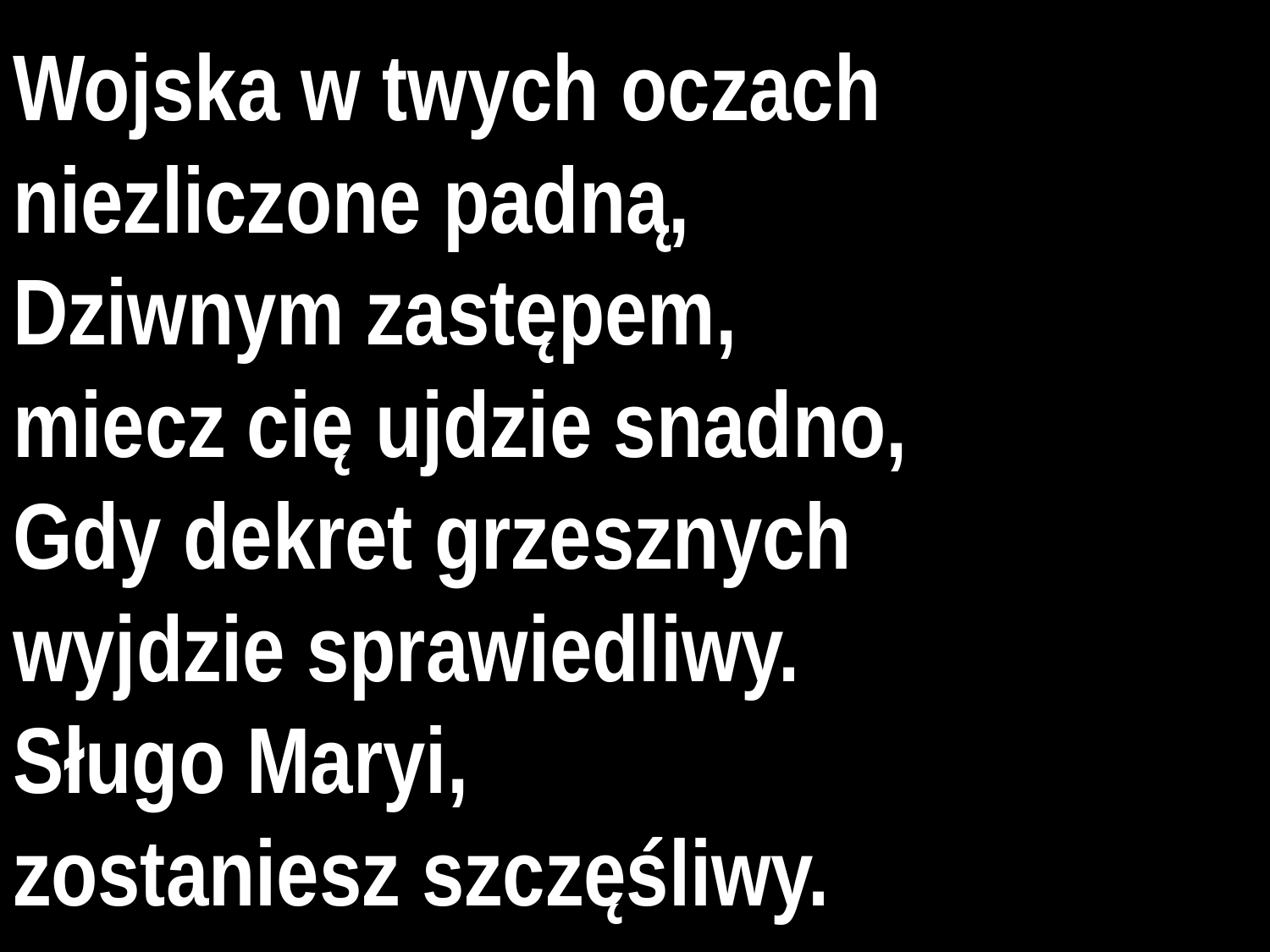

# Wojska w twych oczach niezliczone padną, Dziwnym zastępem, miecz cię ujdzie snadno,
Gdy dekret grzesznych
wyjdzie sprawiedliwy.
Sługo Maryi,
zostaniesz szczęśliwy.